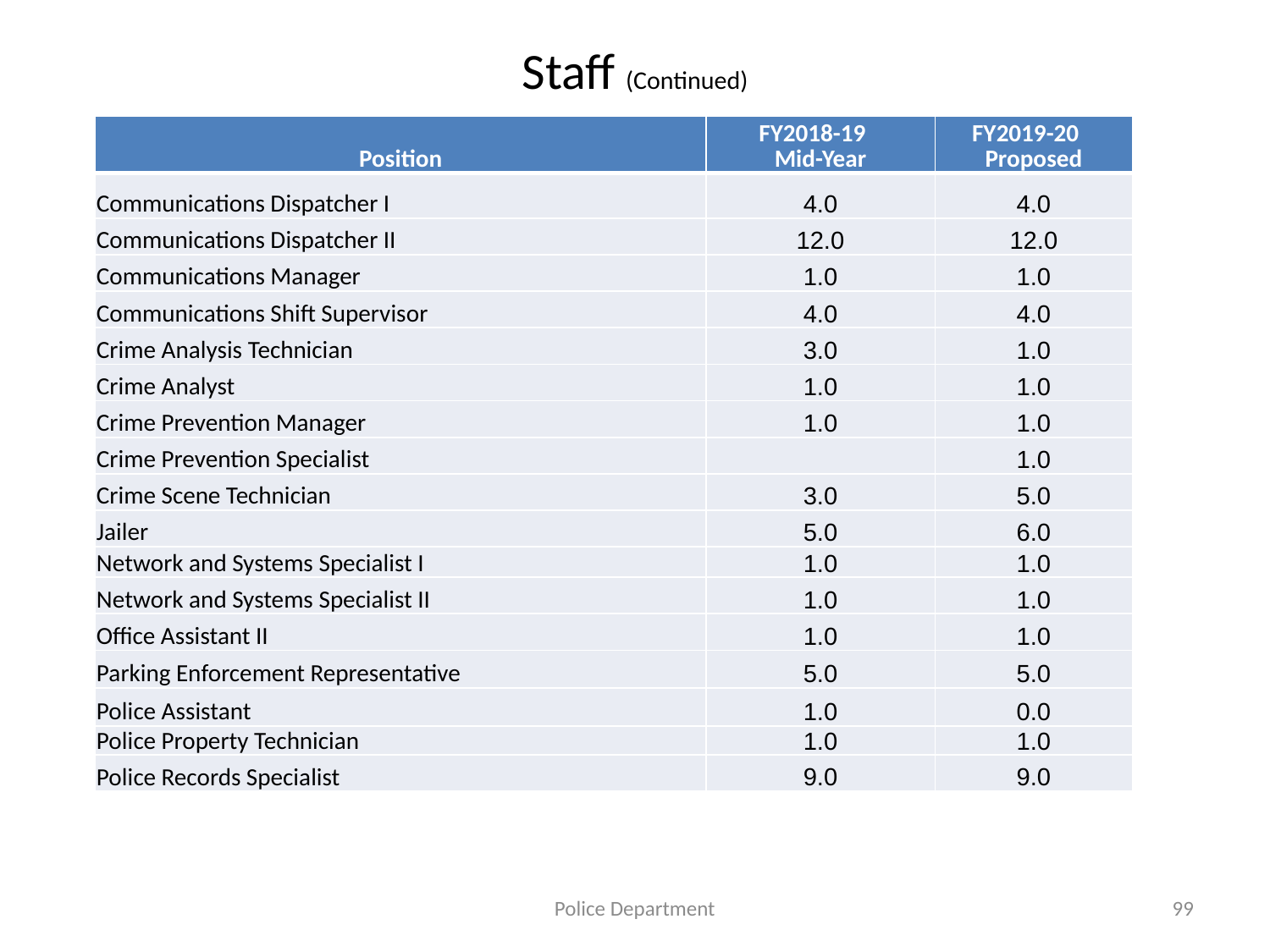

# Staff (Continued)
| Position | FY2018-19 Mid-Year | FY2019-20 Proposed |
| --- | --- | --- |
| Communications Dispatcher I | 4.0 | 4.0 |
| Communications Dispatcher II | 12.0 | 12.0 |
| Communications Manager | 1.0 | 1.0 |
| Communications Shift Supervisor | 4.0 | 4.0 |
| Crime Analysis Technician | 3.0 | 1.0 |
| Crime Analyst | 1.0 | 1.0 |
| Crime Prevention Manager | 1.0 | 1.0 |
| Crime Prevention Specialist |  | 1.0 |
| Crime Scene Technician | 3.0 | 5.0 |
| Jailer | 5.0 | 6.0 |
| Network and Systems Specialist I | 1.0 | 1.0 |
| Network and Systems Specialist II | 1.0 | 1.0 |
| Office Assistant II | 1.0 | 1.0 |
| Parking Enforcement Representative | 5.0 | 5.0 |
| Police Assistant | 1.0 | 0.0 |
| Police Property Technician | 1.0 | 1.0 |
| Police Records Specialist | 9.0 | 9.0 |
Police Department
99